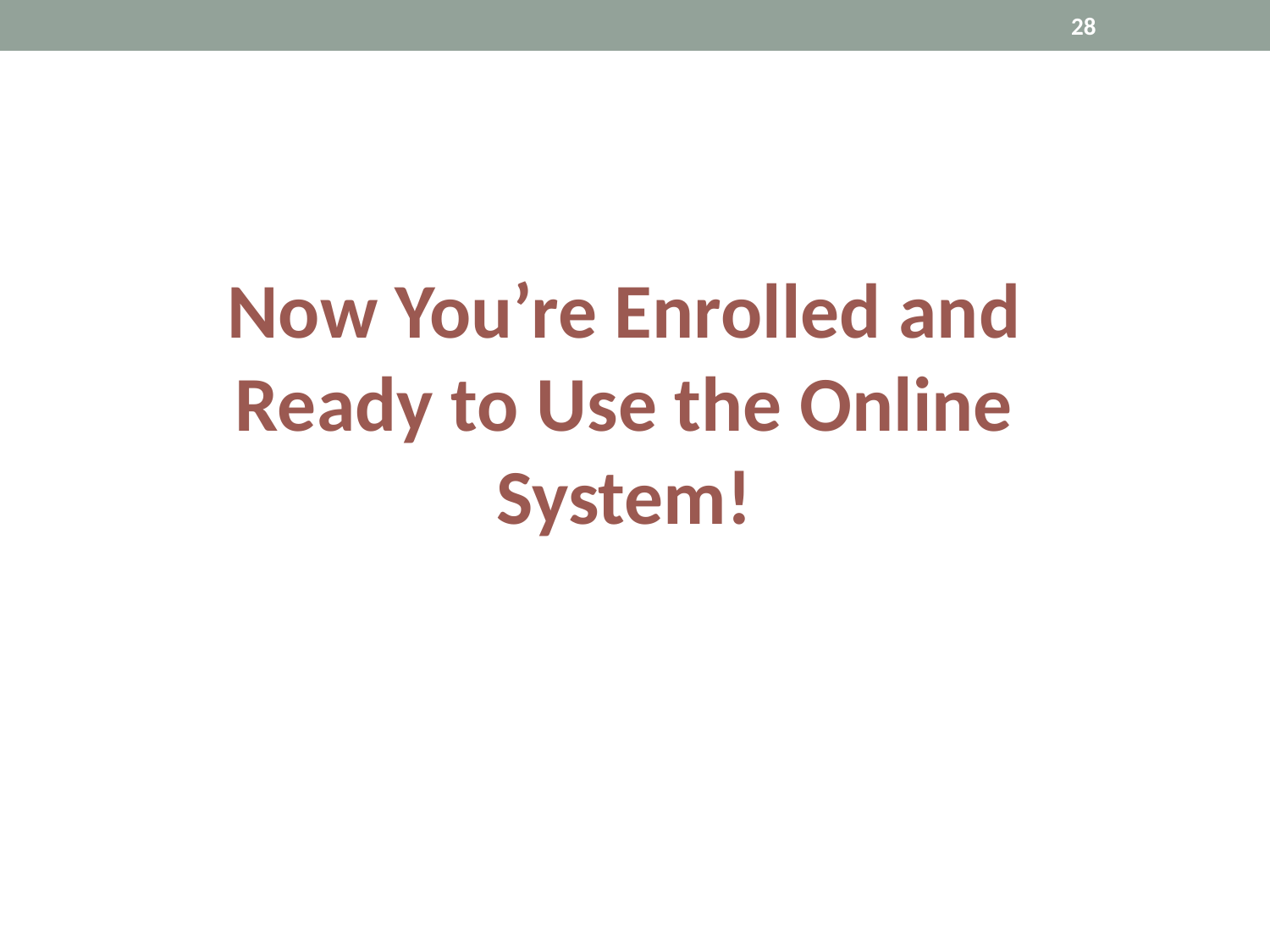

28
Now You’re Enrolled and Ready to Use the Online System!